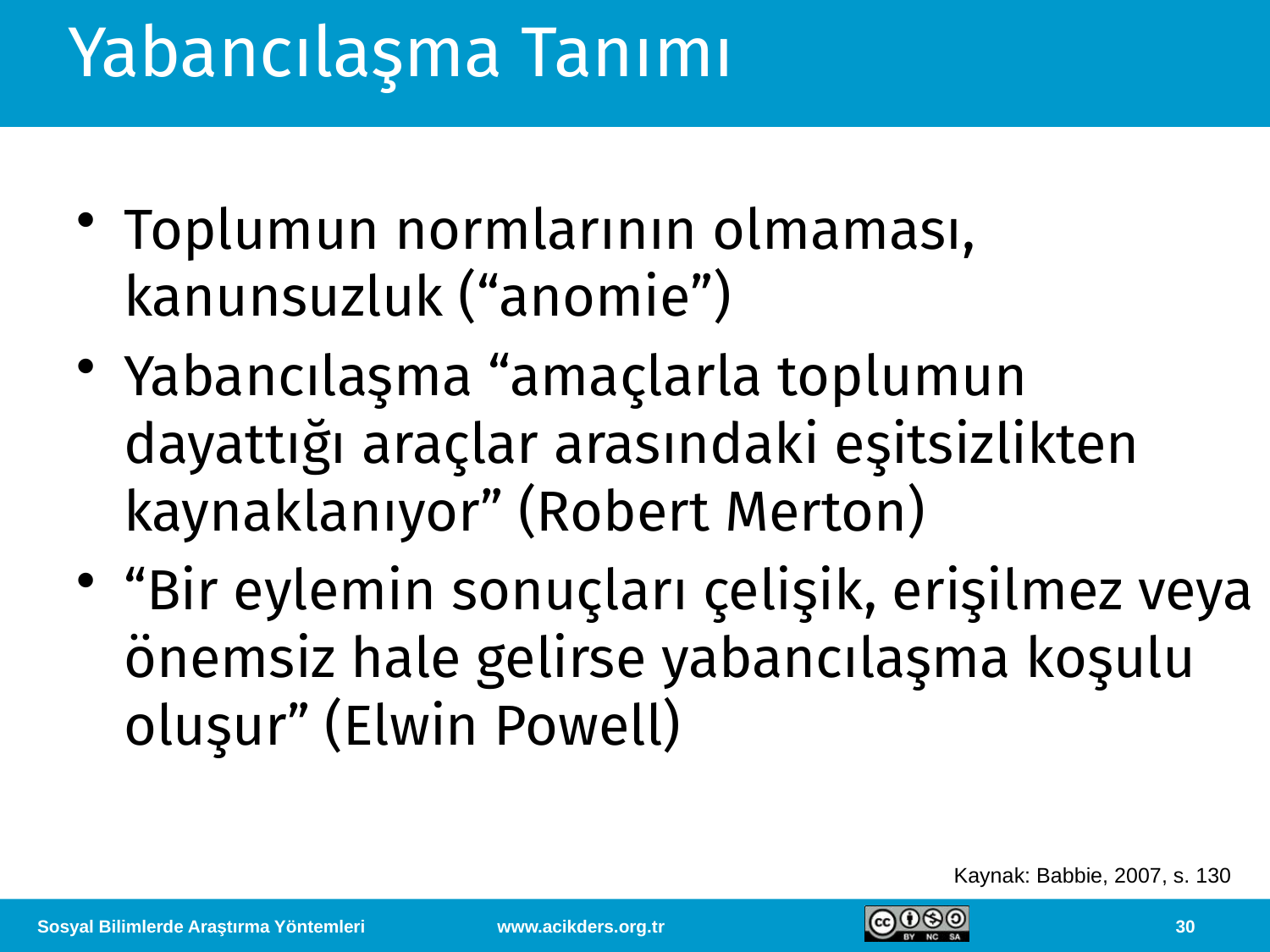

# Yabancılaşma Tanımı
Toplumun normlarının olmaması, kanunsuzluk (“anomie”)
Yabancılaşma “amaçlarla toplumun dayattığı araçlar arasındaki eşitsizlikten kaynaklanıyor” (Robert Merton)
“Bir eylemin sonuçları çelişik, erişilmez veya önemsiz hale gelirse yabancılaşma koşulu oluşur” (Elwin Powell)
Kaynak: Babbie, 2007, s. 130